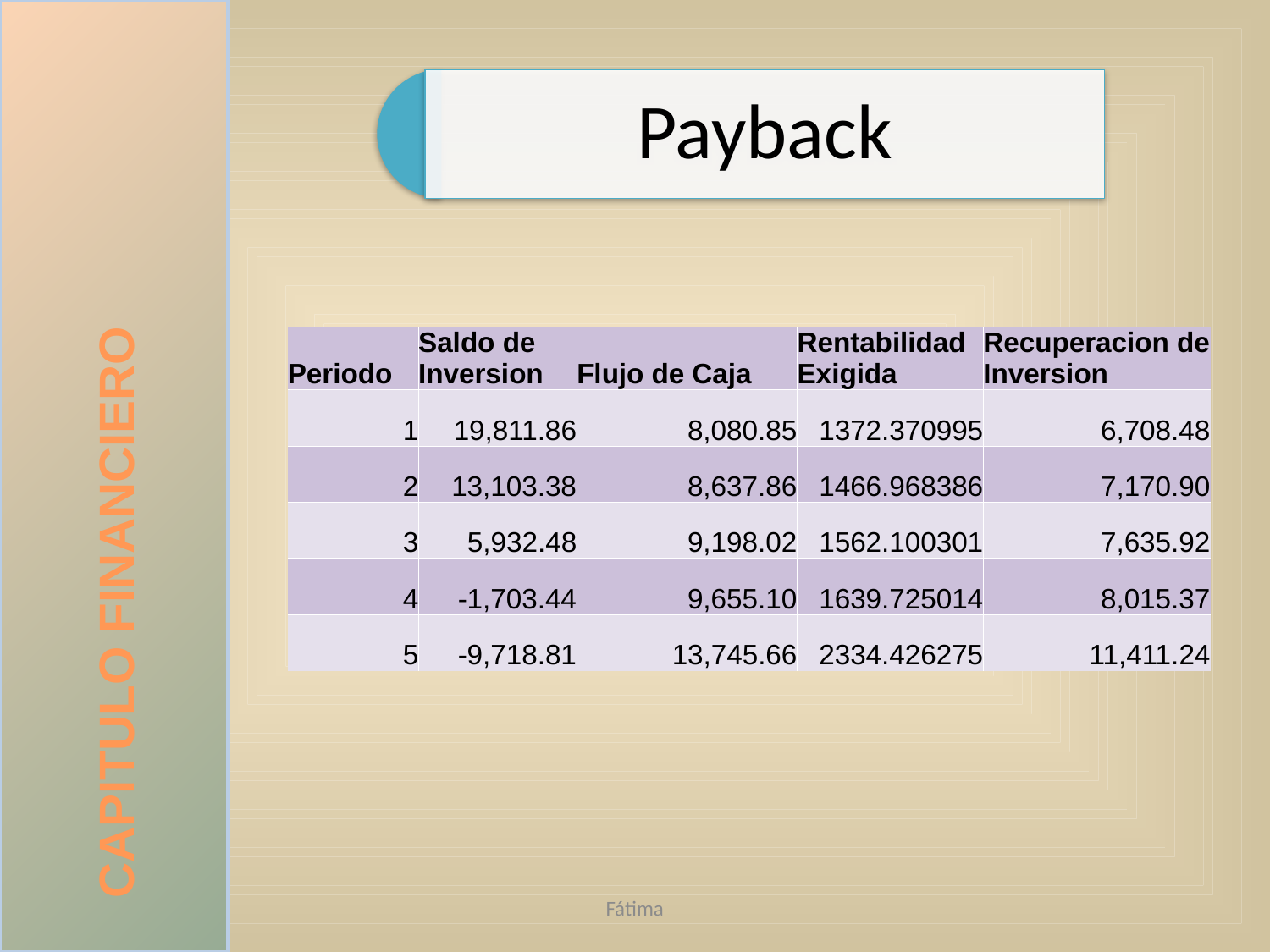

CAPITULO FINANCIERO
Payback
| Periodo | Saldo de Inversion | Flujo de Caja | Rentabilidad Exigida | Recuperacion de Inversion |
| --- | --- | --- | --- | --- |
| 1 | 19,811.86 | 8,080.85 | 1372.370995 | 6,708.48 |
| 2 | 13,103.38 | 8,637.86 | 1466.968386 | 7,170.90 |
| 3 | 5,932.48 | 9,198.02 | 1562.100301 | 7,635.92 |
| 4 | -1,703.44 | 9,655.10 | 1639.725014 | 8,015.37 |
| 5 | -9,718.81 | 13,745.66 | 2334.426275 | 11,411.24 |
Fátima